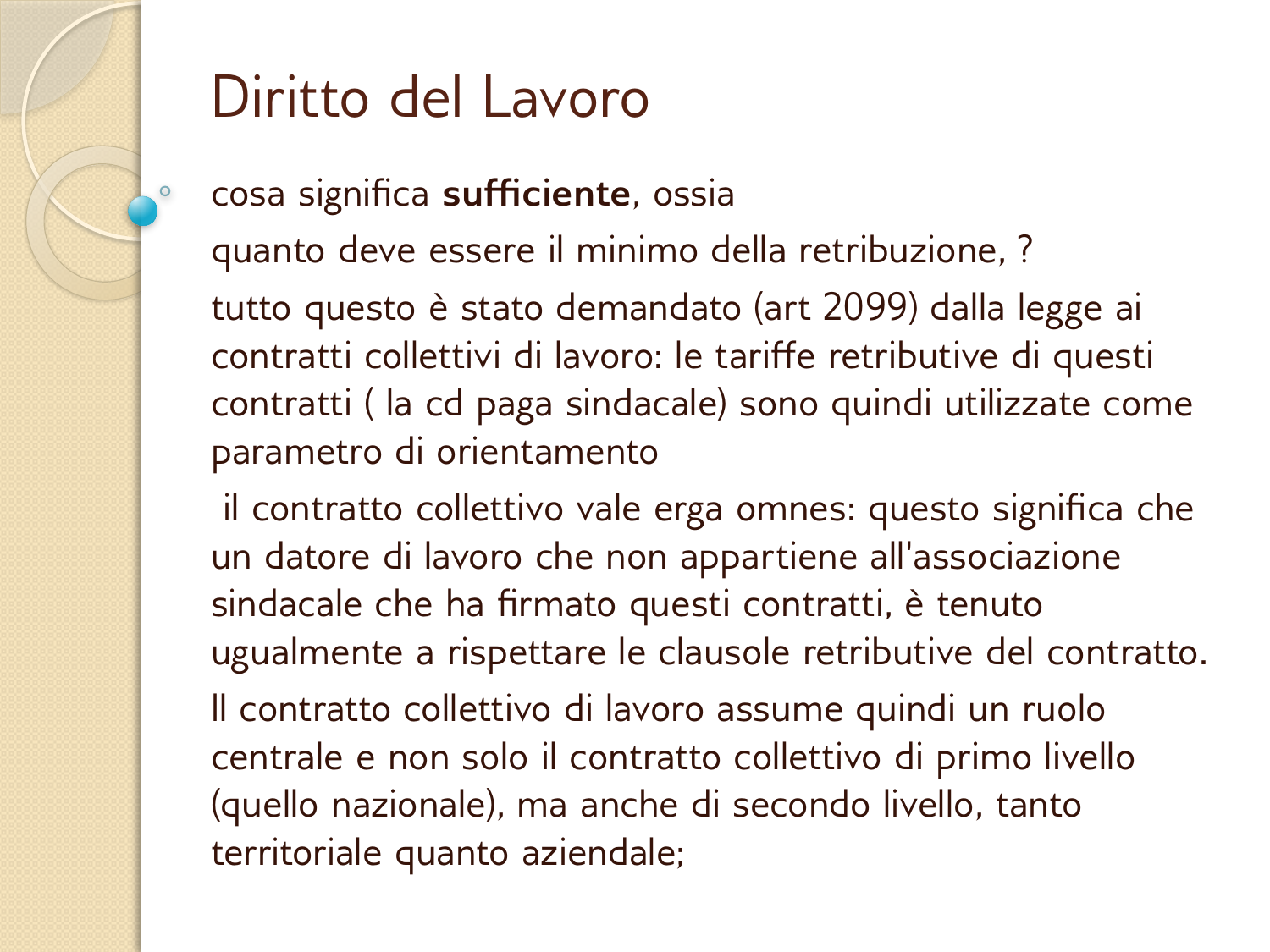

# Diritto del Lavoro
cosa significa sufficiente, ossia
quanto deve essere il minimo della retribuzione, ?
tutto questo è stato demandato (art 2099) dalla legge ai contratti collettivi di lavoro: le tariffe retributive di questi contratti ( la cd paga sindacale) sono quindi utilizzate come parametro di orientamento
 il contratto collettivo vale erga omnes: questo significa che un datore di lavoro che non appartiene all'associazione sindacale che ha firmato questi contratti, è tenuto ugualmente a rispettare le clausole retributive del contratto.
Il contratto collettivo di lavoro assume quindi un ruolo centrale e non solo il contratto collettivo di primo livello (quello nazionale), ma anche di secondo livello, tanto territoriale quanto aziendale;